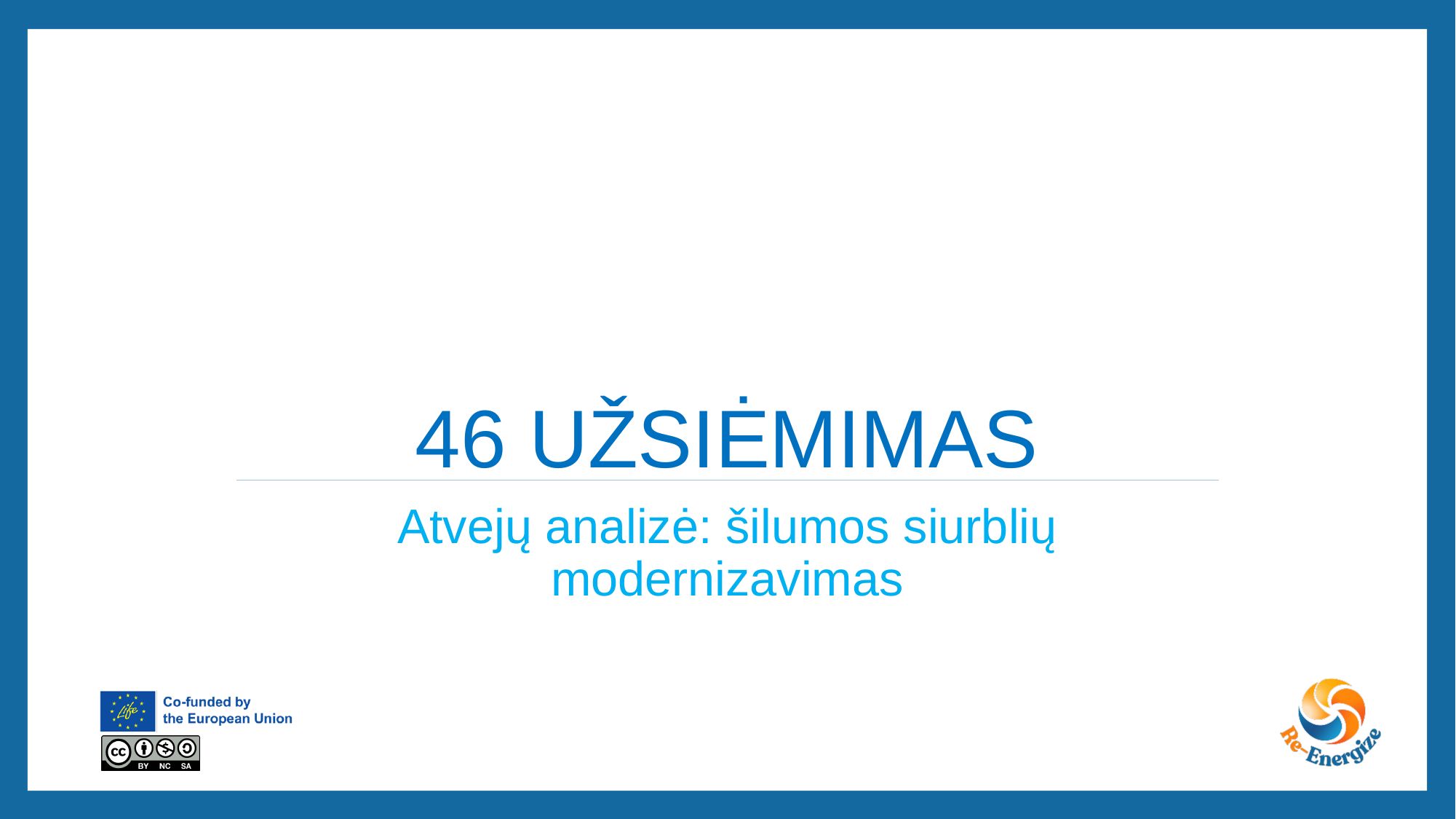

# 46 Užsiėmimas
Atvejų analizė: šilumos siurblių modernizavimas